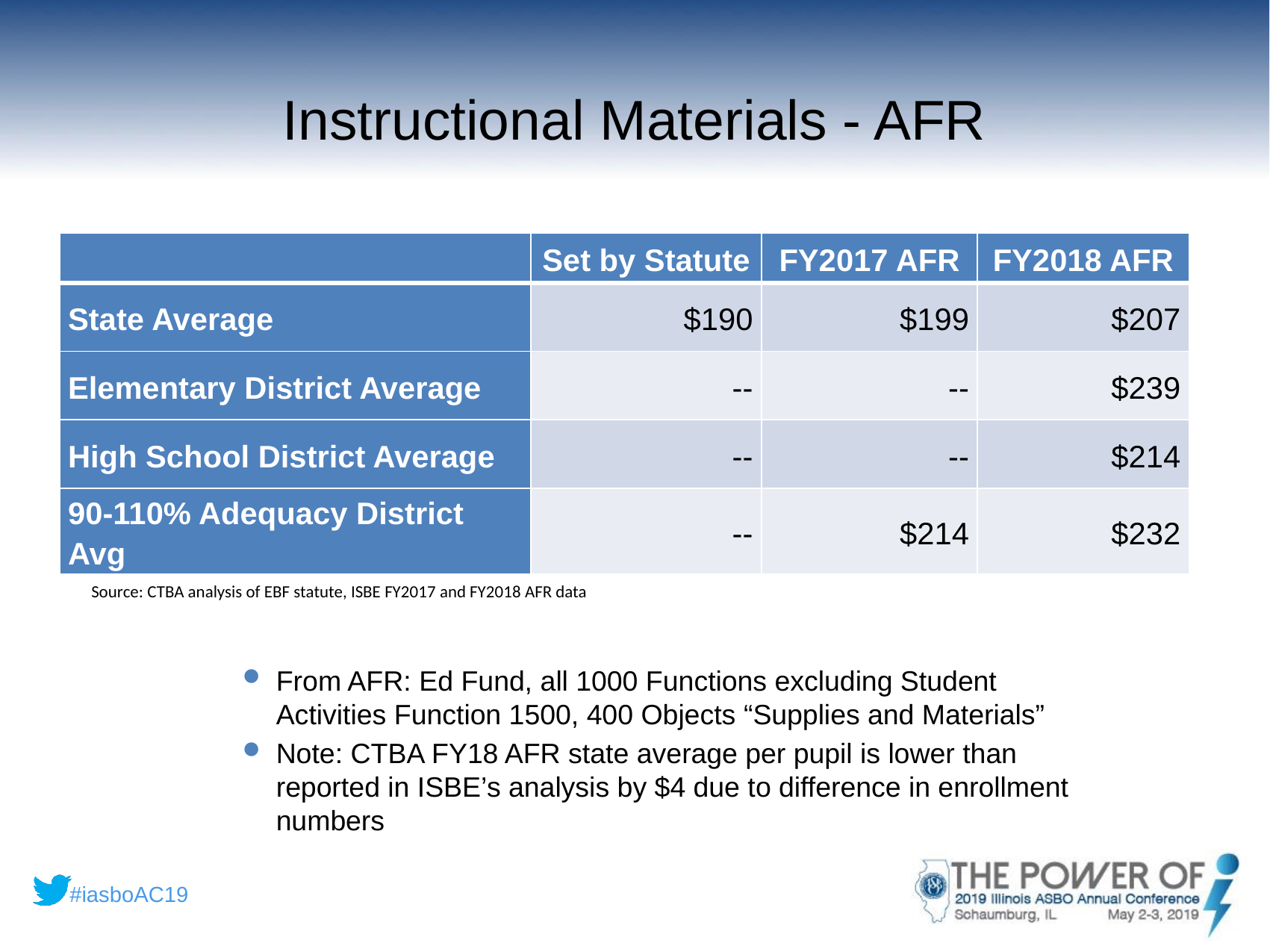

# Instructional Materials - AFR
|  | Set by Statute | FY2017 AFR | FY2018 AFR |
| --- | --- | --- | --- |
| State Average | $190 | $199 | $207 |
| Elementary District Average | -- | -- | $239 |
| High School District Average | -- | -- | $214 |
| 90-110% Adequacy District Avg | -- | $214 | $232 |
Source: CTBA analysis of EBF statute, ISBE FY2017 and FY2018 AFR data
From AFR: Ed Fund, all 1000 Functions excluding Student Activities Function 1500, 400 Objects “Supplies and Materials”
Note: CTBA FY18 AFR state average per pupil is lower than reported in ISBE’s analysis by $4 due to difference in enrollment numbers